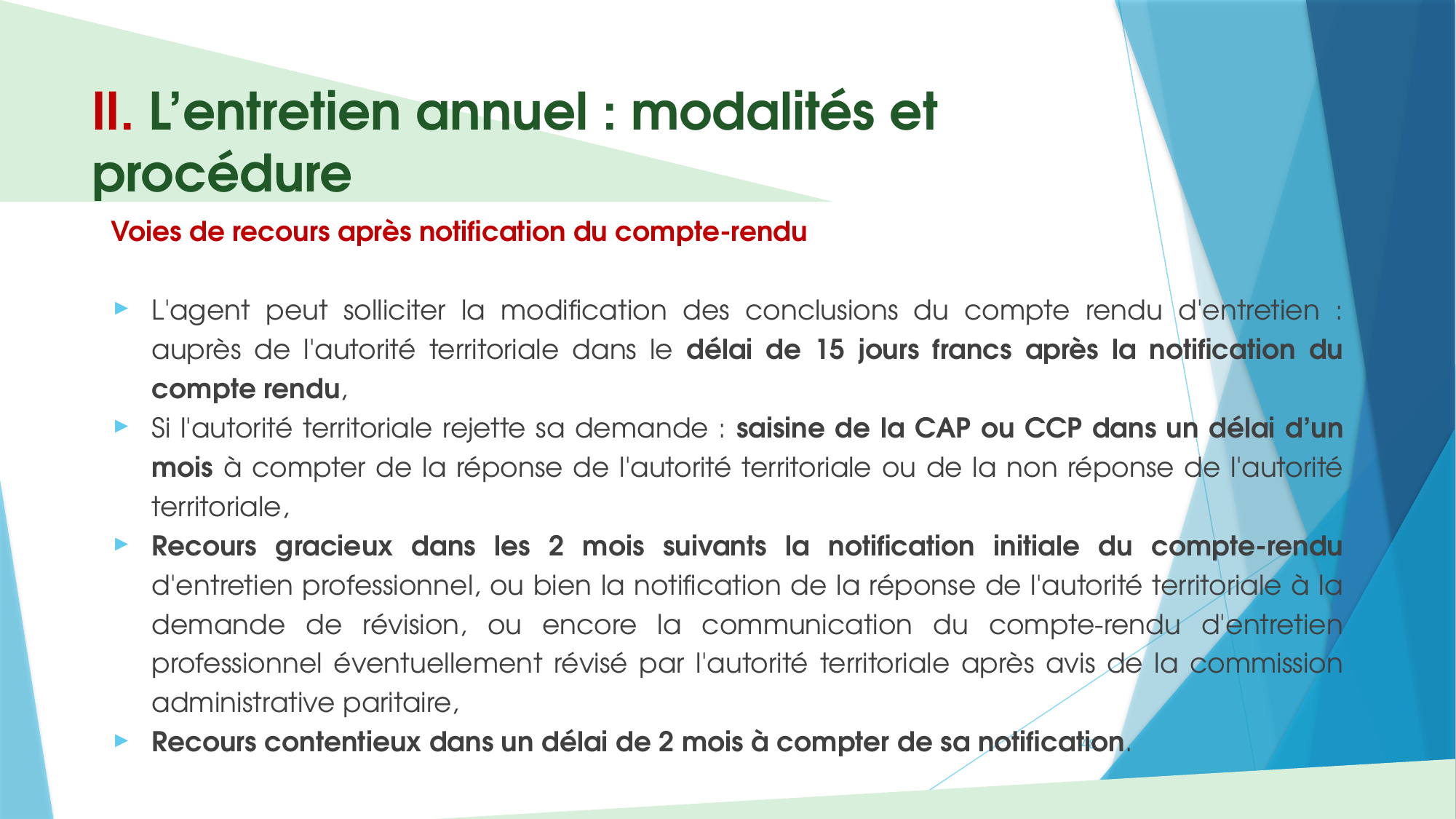

# II. L’entretien annuel : modalités et procédure
Voies de recours après notification du compte-rendu

L'agent peut solliciter la modification des conclusions du compte rendu d'entretien : auprès de l'autorité territoriale dans le délai de 15 jours francs après la notification du compte rendu,
Si l'autorité territoriale rejette sa demande : saisine de la CAP ou CCP dans un délai d’un mois à compter de la réponse de l'autorité territoriale ou de la non réponse de l'autorité territoriale,
Recours gracieux dans les 2 mois suivants la notification initiale du compte-rendu d'entretien professionnel, ou bien la notification de la réponse de l'autorité territoriale à la demande de révision, ou encore la communication du compte-rendu d'entretien professionnel éventuellement révisé par l'autorité territoriale après avis de la commission administrative paritaire,
Recours contentieux dans un délai de 2 mois à compter de sa notification.

48